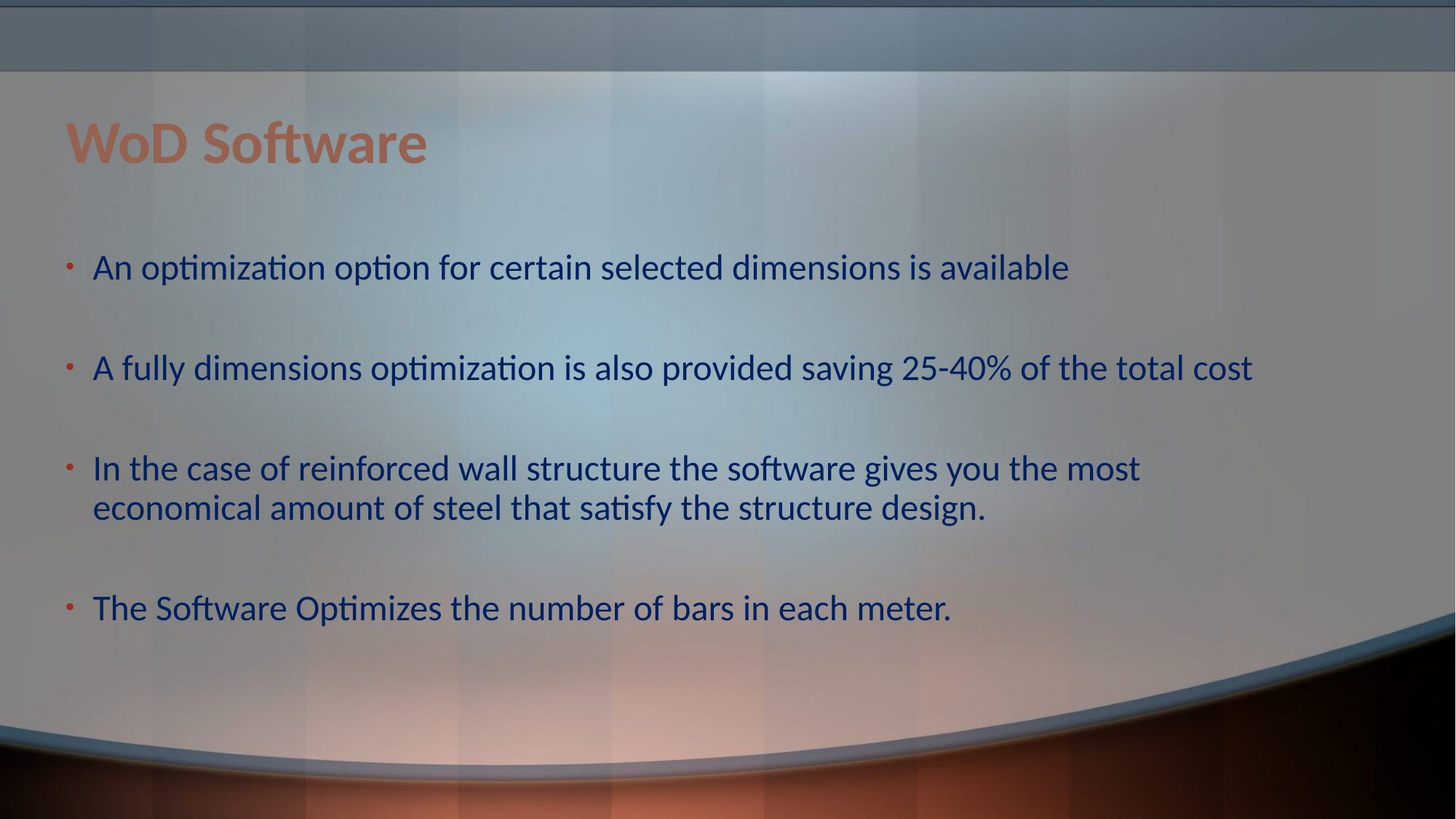

# WoD Software
An optimization option for certain selected dimensions is available

A fully dimensions optimization is also provided saving 25-40% of the total cost

In the case of reinforced wall structure the software gives you the most economical amount of steel that satisfy the structure design.

The Software Optimizes the number of bars in each meter.